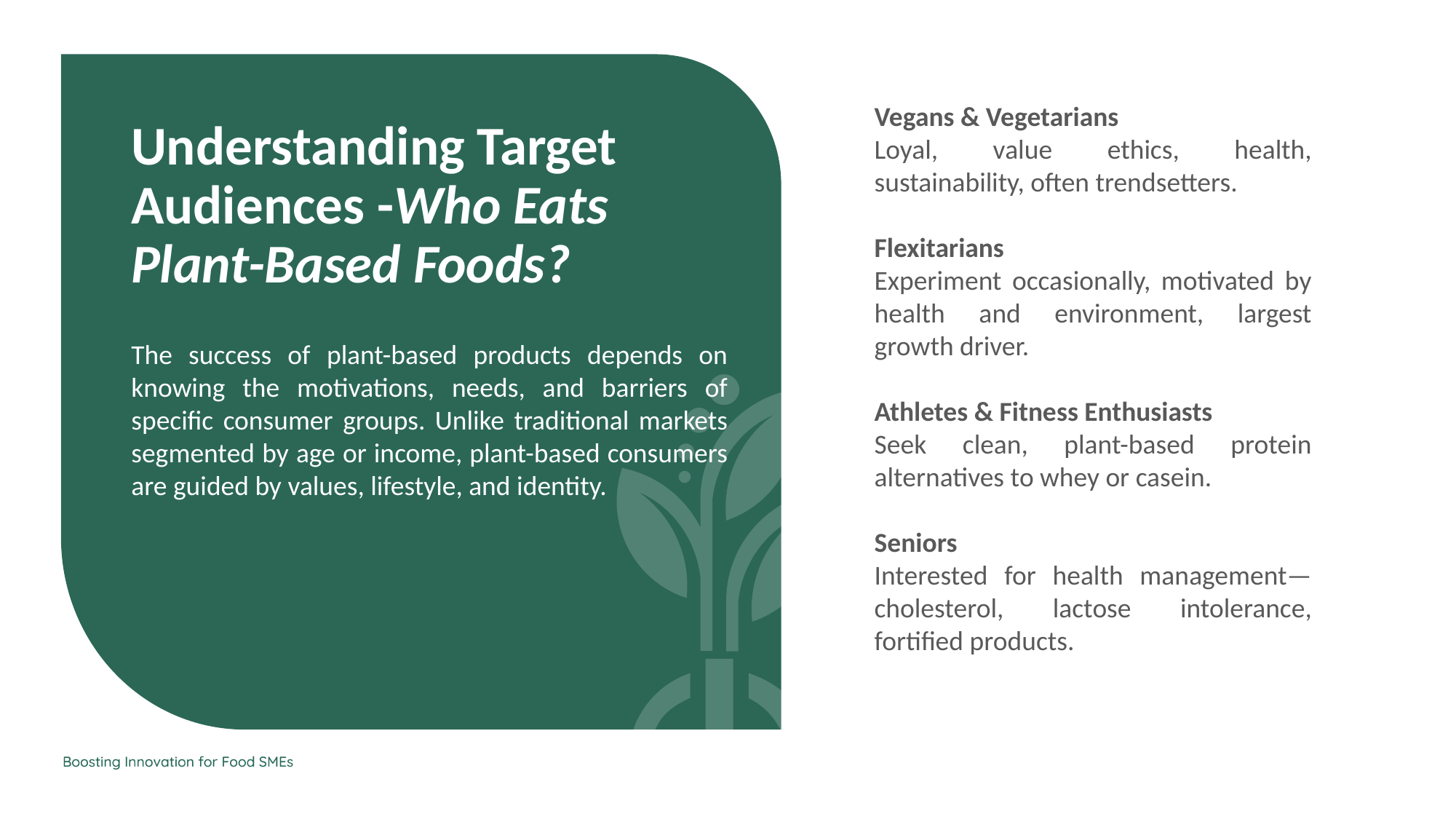

Vegans & Vegetarians
Loyal, value ethics, health, sustainability, often trendsetters.

Flexitarians
Experiment occasionally, motivated by health and environment, largest growth driver.

Athletes & Fitness Enthusiasts
Seek clean, plant-based protein alternatives to whey or casein.

Seniors
Interested for health management—cholesterol, lactose intolerance, fortified products.
Understanding Target Audiences -Who Eats Plant-Based Foods?

The success of plant-based products depends on knowing the motivations, needs, and barriers of specific consumer groups. Unlike traditional markets segmented by age or income, plant-based consumers are guided by values, lifestyle, and identity.